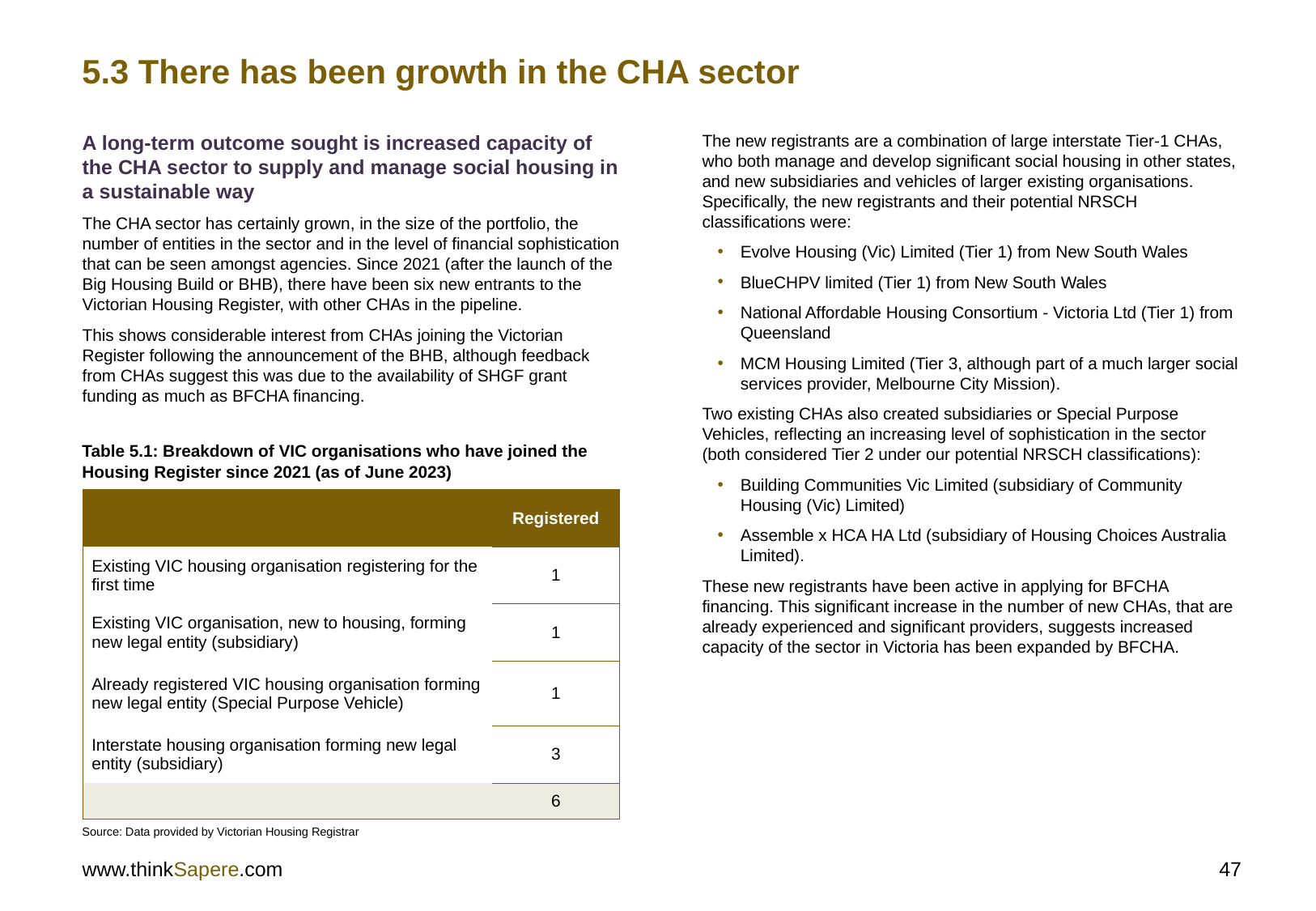

5.3 There has been growth in the CHA sector
A long-term outcome sought is increased capacity of the CHA sector to supply and manage social housing in a sustainable way
The CHA sector has certainly grown, in the size of the portfolio, the number of entities in the sector and in the level of financial sophistication that can be seen amongst agencies. Since 2021 (after the launch of the Big Housing Build or BHB), there have been six new entrants to the Victorian Housing Register, with other CHAs in the pipeline.
This shows considerable interest from CHAs joining the Victorian Register following the announcement of the BHB, although feedback from CHAs suggest this was due to the availability of SHGF grant funding as much as BFCHA financing.
The new registrants are a combination of large interstate Tier-1 CHAs, who both manage and develop significant social housing in other states, and new subsidiaries and vehicles of larger existing organisations. Specifically, the new registrants and their potential NRSCH classifications were:
Evolve Housing (Vic) Limited (Tier 1) from New South Wales
BlueCHPV limited (Tier 1) from New South Wales
National Affordable Housing Consortium - Victoria Ltd (Tier 1) from Queensland
MCM Housing Limited (Tier 3, although part of a much larger social services provider, Melbourne City Mission).
Two existing CHAs also created subsidiaries or Special Purpose Vehicles, reflecting an increasing level of sophistication in the sector (both considered Tier 2 under our potential NRSCH classifications):
Building Communities Vic Limited (subsidiary of Community Housing (Vic) Limited)
Assemble x HCA HA Ltd (subsidiary of Housing Choices Australia Limited).
These new registrants have been active in applying for BFCHA financing. This significant increase in the number of new CHAs, that are already experienced and significant providers, suggests increased capacity of the sector in Victoria has been expanded by BFCHA.
Table 5.1: Breakdown of VIC organisations who have joined the Housing Register since 2021 (as of June 2023)
|  | Registered |
| --- | --- |
| Existing VIC housing organisation registering for the first time | 1 |
| Existing VIC organisation, new to housing, forming new legal entity (subsidiary) | 1 |
| Already registered VIC housing organisation forming new legal entity (Special Purpose Vehicle) | 1 |
| Interstate housing organisation forming new legal entity (subsidiary) | 3 |
|  | 6 |
Source: Data provided by Victorian Housing Registrar
www.thinkSapere.com
47